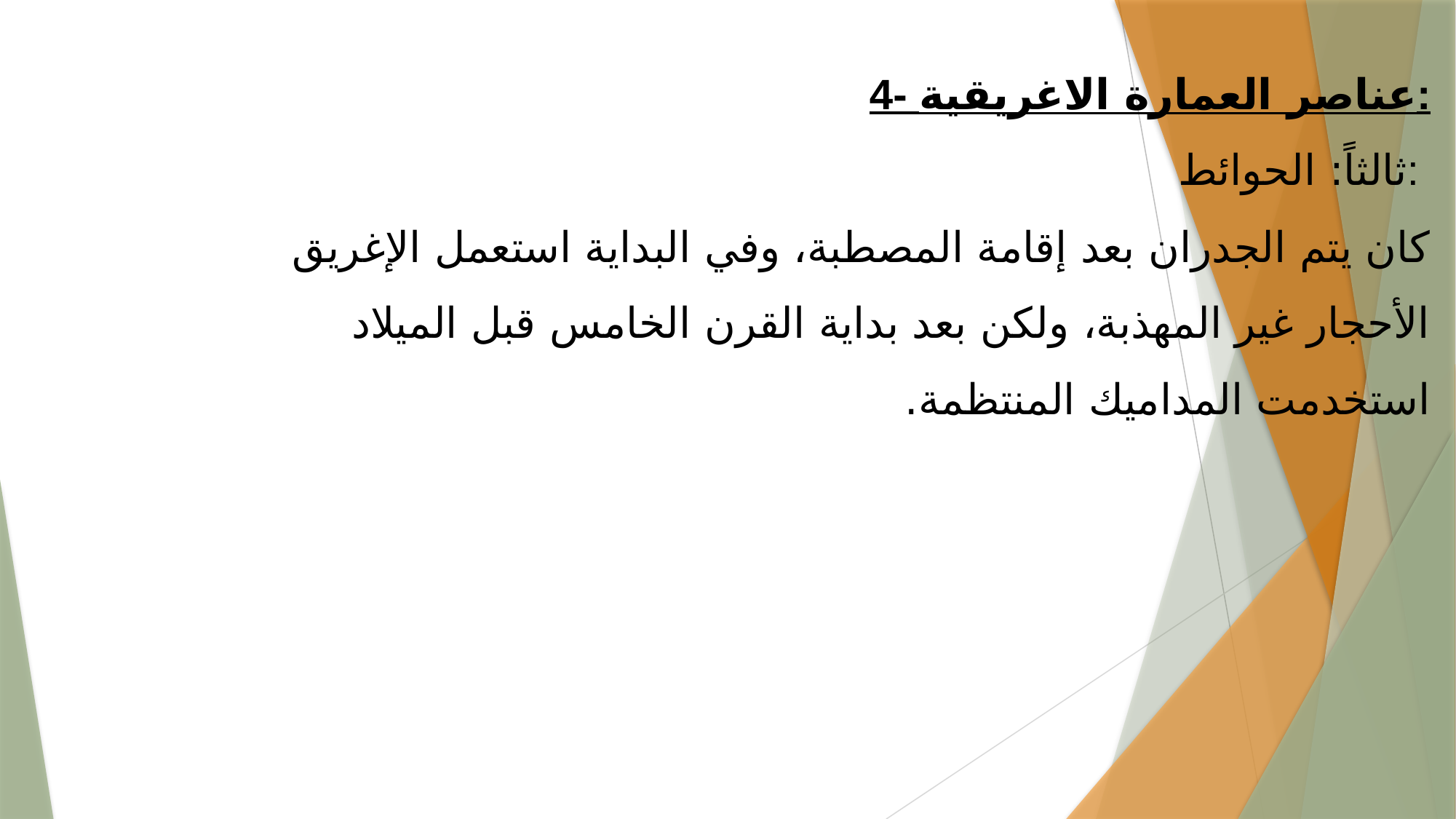

4- عناصر العمارة الاغريقية:
ثالثاً: الحوائط:
كان يتم الجدران بعد إقامة المصطبة، وفي البداية استعمل الإغريق الأحجار غير المهذبة، ولكن بعد بداية القرن الخامس قبل الميلاد استخدمت المداميك المنتظمة.